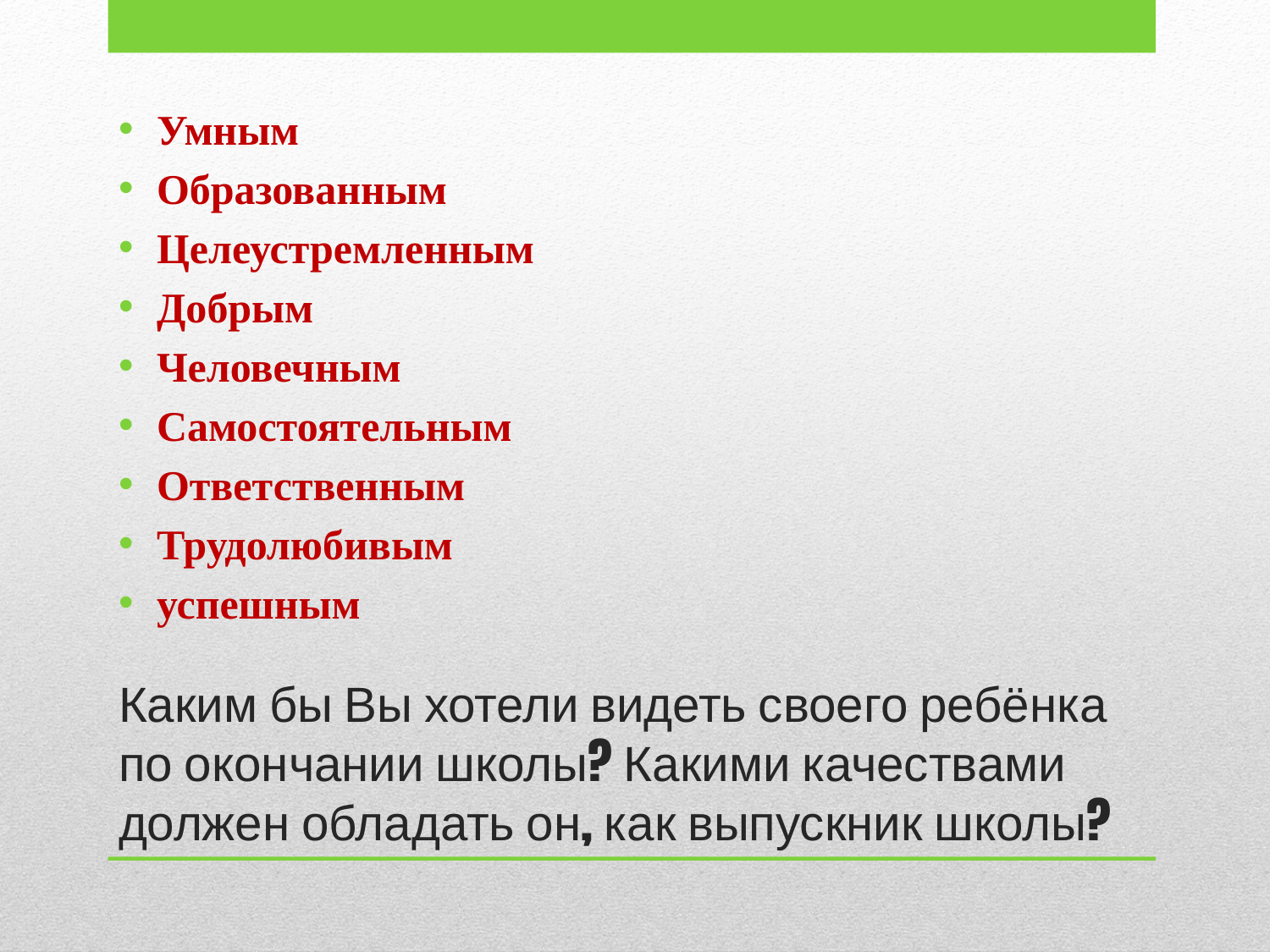

Умным
Образованным
Целеустремленным
Добрым
Человечным
Самостоятельным
Ответственным
Трудолюбивым
успешным
# Каким бы Вы хотели видеть своего ребёнка по окончании школы? Какими качествами должен обладать он, как выпускник школы?